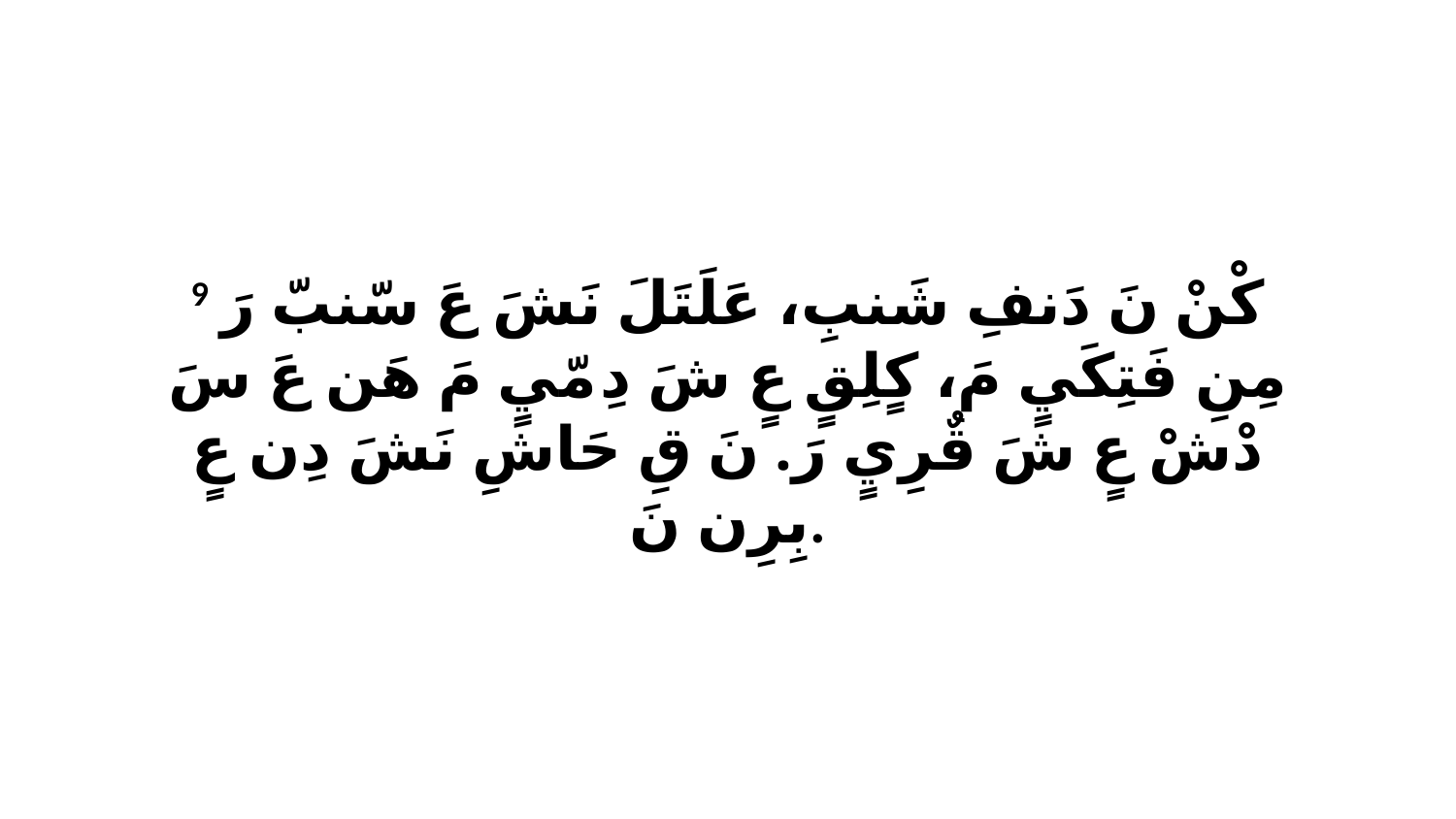

9 كْنْ نَ دَنفِ شَنبِ، عَلَتَلَ نَشَ عَ سّنبّ رَ مِنِ فَتِكَيٍ مَ، كٍلِقٍ عٍ شَ دِ مّيٍ مَ هَن عَ سَ دْشْ عٍ شَ قٌرِيٍ رَ. نَ قِ حَاشِ نَشَ دِن عٍ بِرِن نَ.